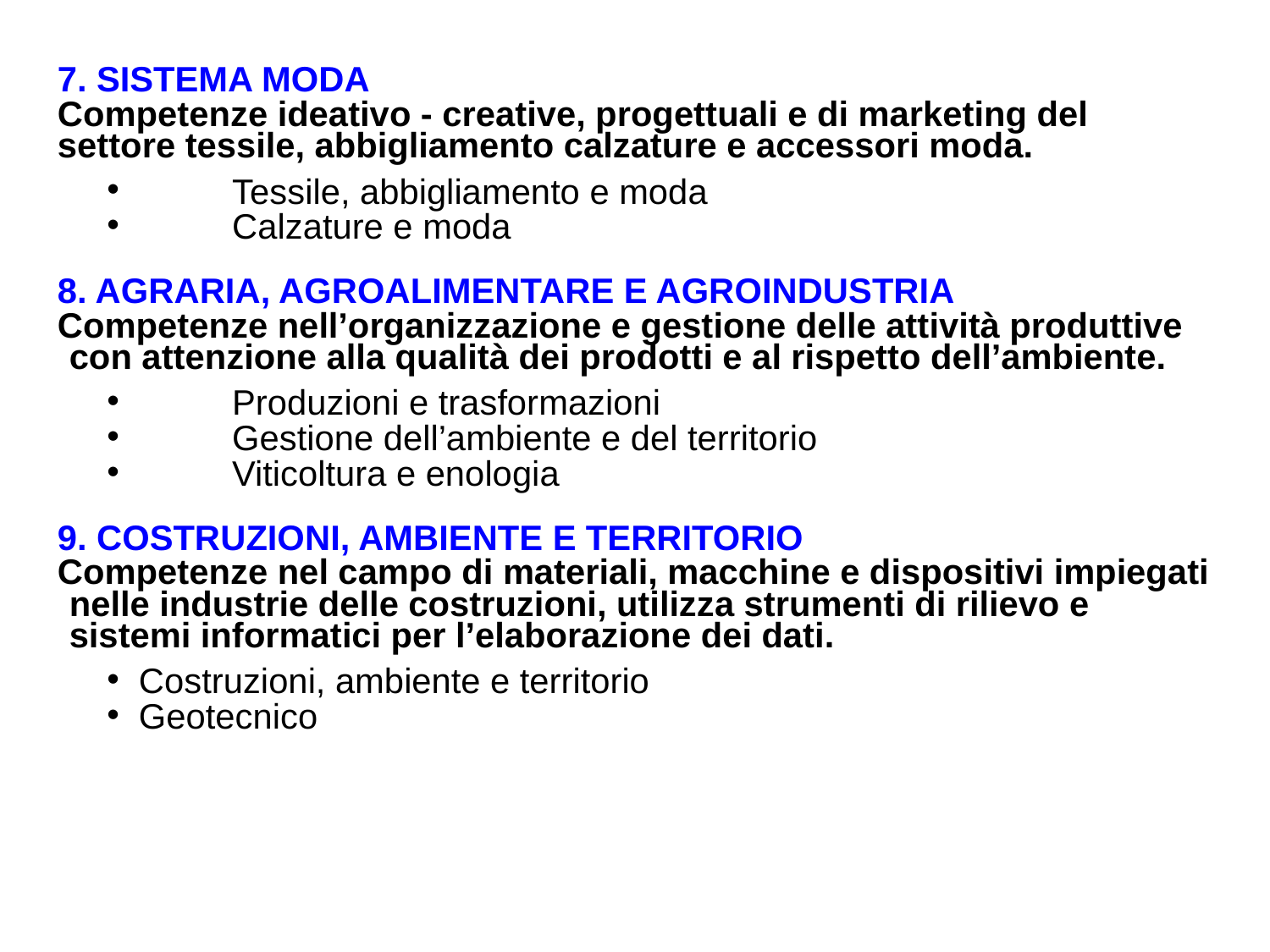

7. SISTEMA MODA
Competenze ideativo - creative, progettuali e di marketing del  settore tessile, abbigliamento calzature e accessori moda.

	Tessile, abbigliamento e moda
	Calzature e moda

8. AGRARIA, AGROALIMENTARE E AGROINDUSTRIA
Competenze nell’organizzazione e gestione delle attività produttive con attenzione alla qualità dei prodotti e al rispetto dell’ambiente.

	Produzioni e trasformazioni
	Gestione dell’ambiente e del territorio
	Viticoltura e enologia

9. COSTRUZIONI, AMBIENTE E TERRITORIO
Competenze nel campo di materiali, macchine e dispositivi impiegati nelle industrie delle costruzioni, utilizza strumenti di rilievo e sistemi informatici per l’elaborazione dei dati.

  Costruzioni, ambiente e territorio
  Geotecnico